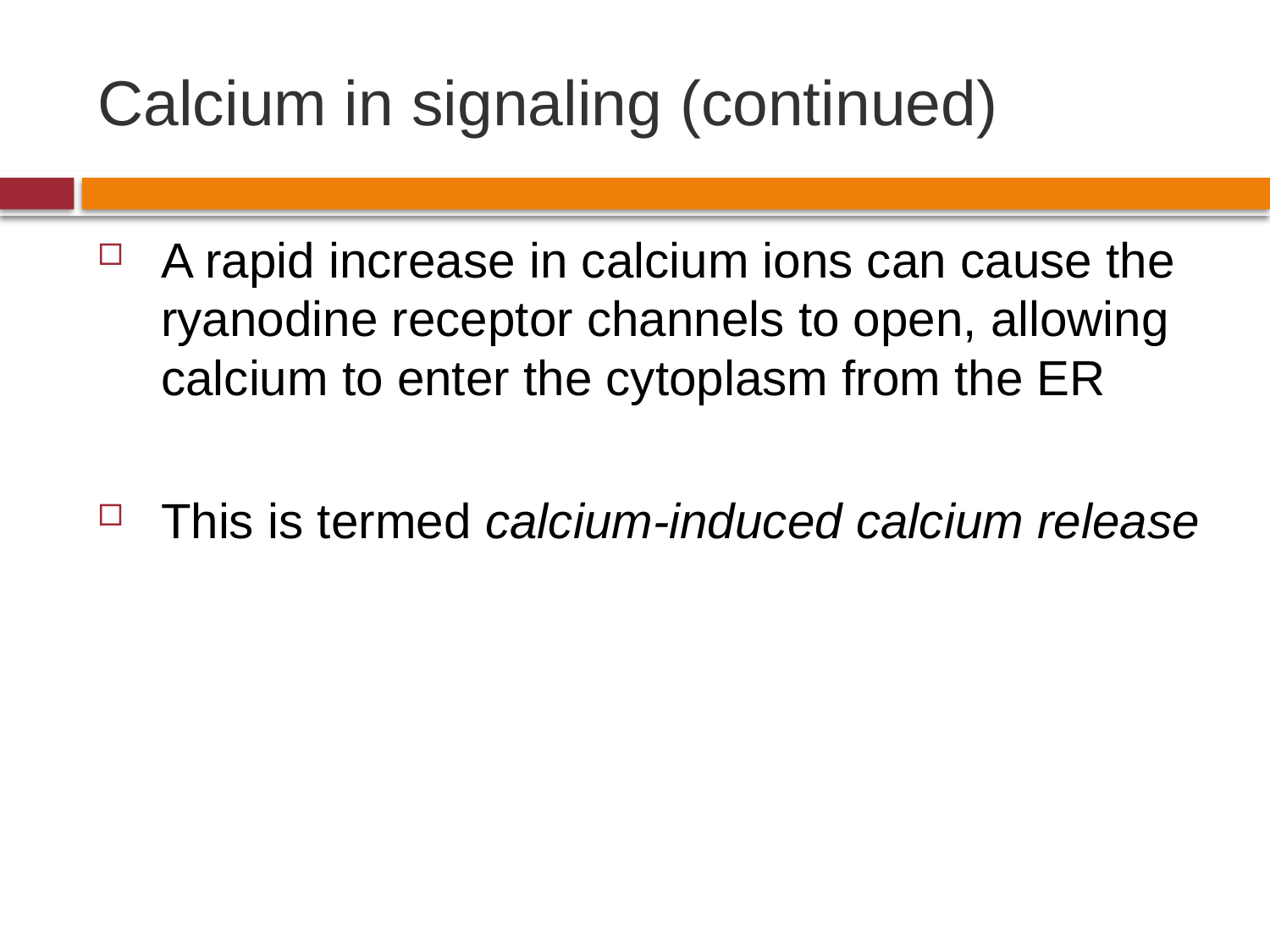

# Calcium in signaling (continued)
A rapid increase in calcium ions can cause the ryanodine receptor channels to open, allowing calcium to enter the cytoplasm from the ER

This is termed calcium-induced calcium release